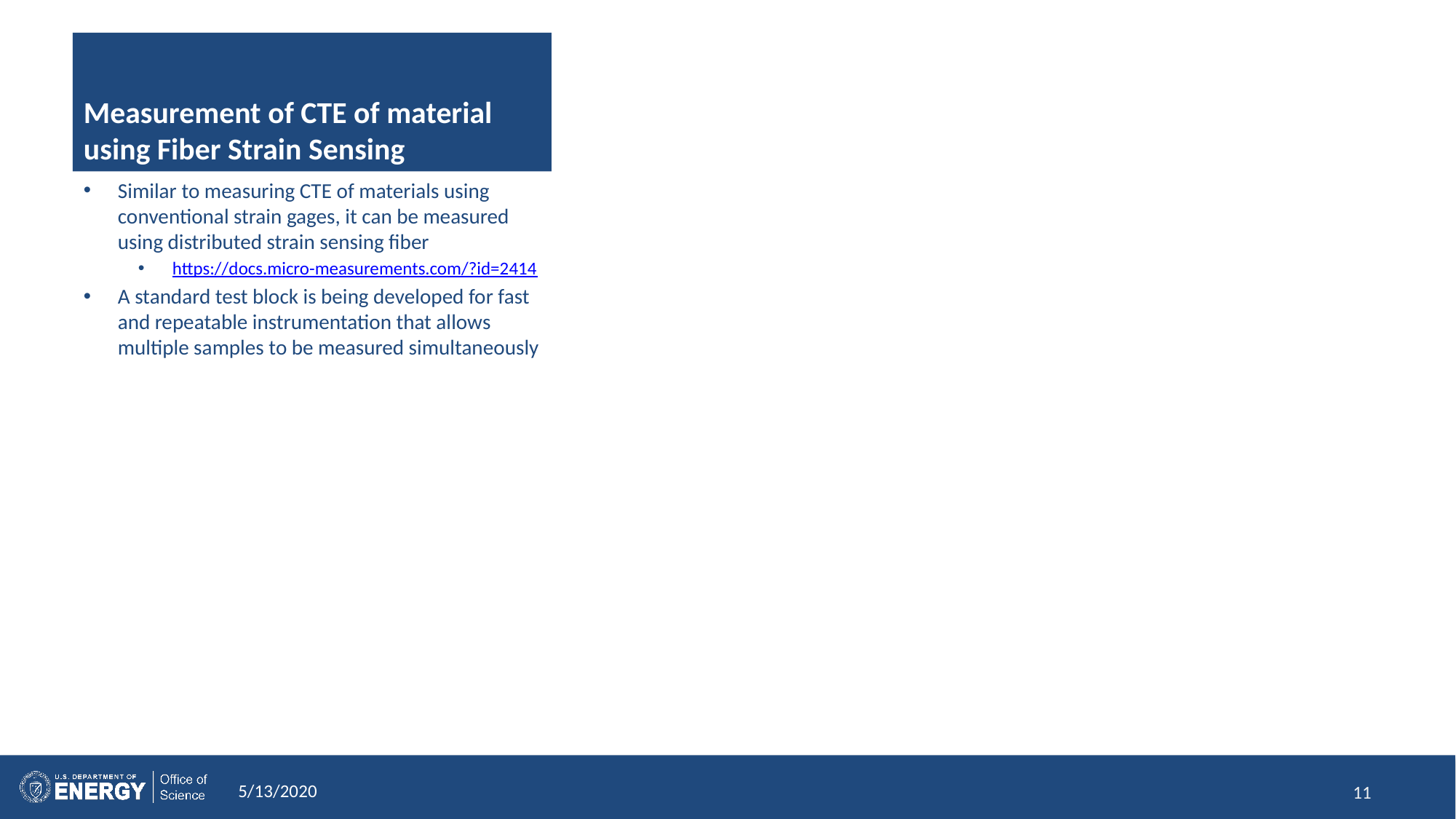

# Measurement of CTE of material using Fiber Strain Sensing

Similar to measuring CTE of materials using conventional strain gages, it can be measured using distributed strain sensing fiber
https://docs.micro-measurements.com/?id=2414
A standard test block is being developed for fast and repeatable instrumentation that allows multiple samples to be measured simultaneously

5/13/2020
11